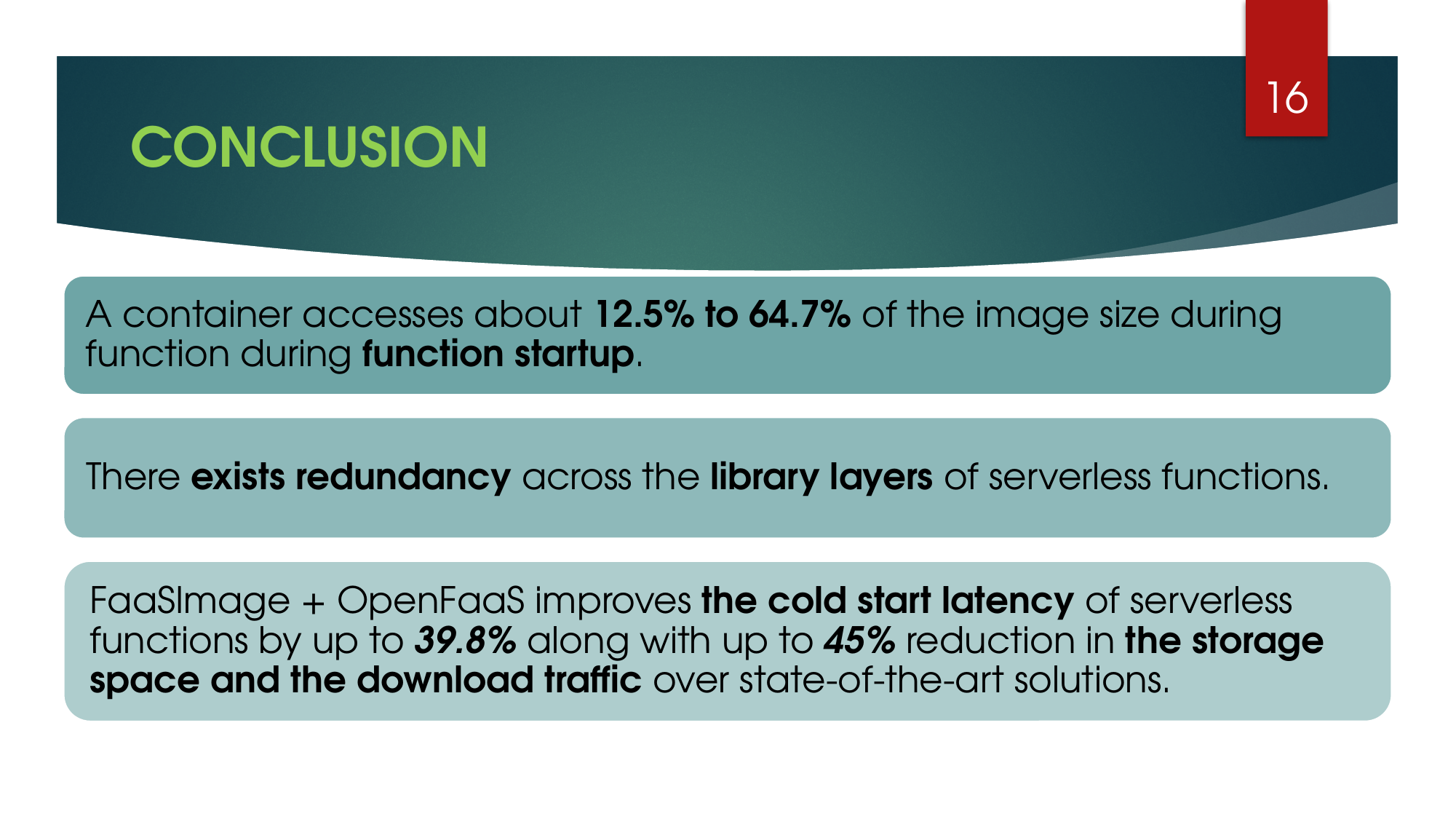

16
CONCLUSION
A container accesses about 12.5% to 64.7% of the image size during function during function startup.
There exists redundancy across the library layers of serverless functions.
FaaSImage + OpenFaaS improves the cold start latency of serverless functions by up to 39.8% along with up to 45% reduction in the storage space and the download traffic over state-of-the-art solutions.